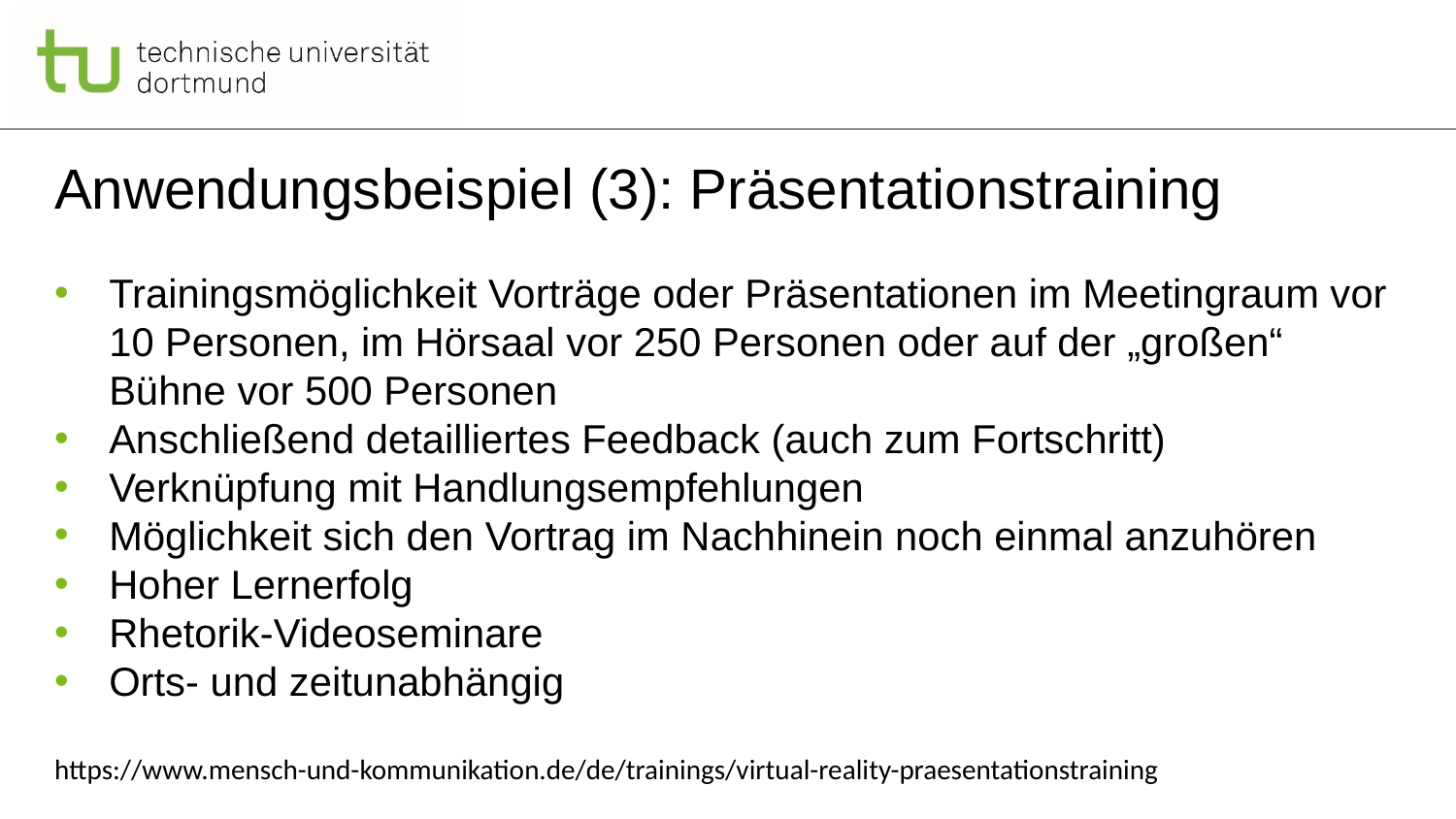

# Anwendungsbeispiel (3): Präsentationstraining
Trainingsmöglichkeit Vorträge oder Präsentationen im Meetingraum vor 10 Personen, im Hörsaal vor 250 Personen oder auf der „großen“ Bühne vor 500 Personen
Anschließend detailliertes Feedback (auch zum Fortschritt)
Verknüpfung mit Handlungsempfehlungen
Möglichkeit sich den Vortrag im Nachhinein noch einmal anzuhören
Hoher Lernerfolg
Rhetorik-Videoseminare
Orts- und zeitunabhängig
https://www.mensch-und-kommunikation.de/de/trainings/virtual-reality-praesentationstraining

13